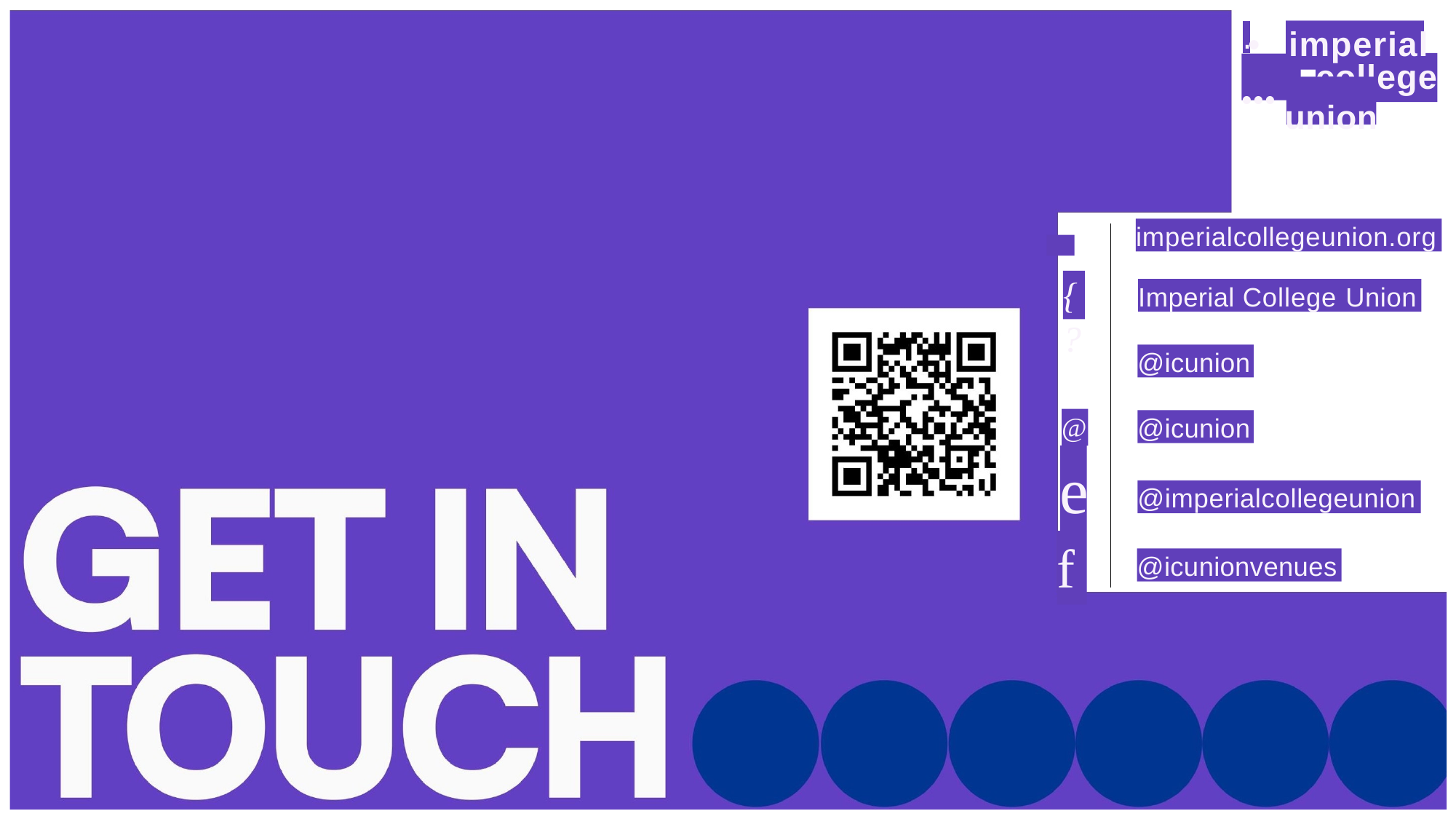

·•	imperial
••• union

ege

coll

imperialcollegeunion.org

{?

Imperial College Union
@icunion
@)

@icunion

er
@imperialcollegeunion

f
@icunionvenues